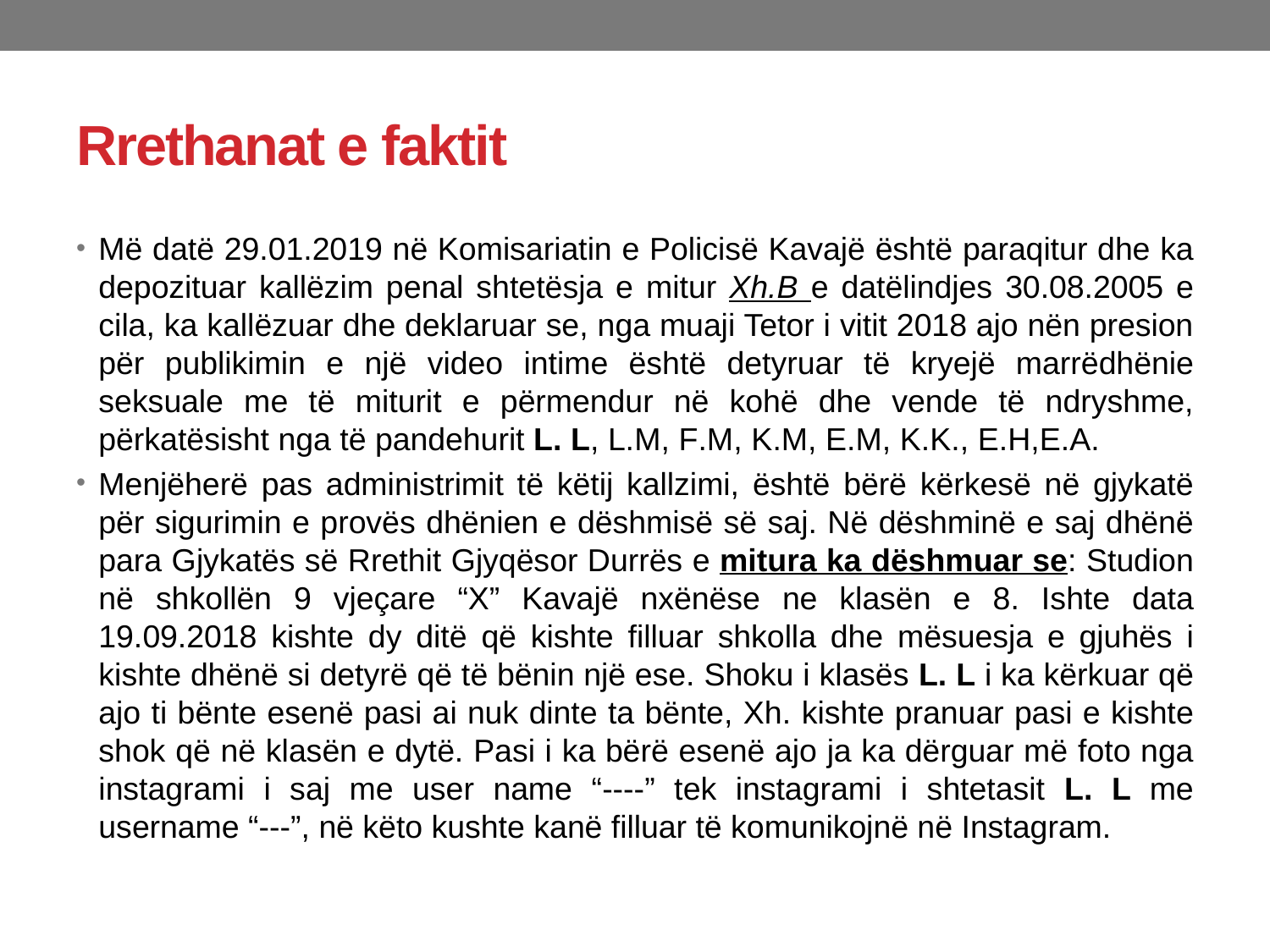

# Rrethanat e faktit
Më datë 29.01.2019 në Komisariatin e Policisë Kavajë është paraqitur dhe ka depozituar kallëzim penal shtetësja e mitur Xh.B e datëlindjes 30.08.2005 e cila, ka kallëzuar dhe deklaruar se, nga muaji Tetor i vitit 2018 ajo nën presion për publikimin e një video intime është detyruar të kryejë marrëdhënie seksuale me të miturit e përmendur në kohë dhe vende të ndryshme, përkatësisht nga të pandehurit L. L, L.M, F.M, K.M, E.M, K.K., E.H,E.A.
Menjëherë pas administrimit të këtij kallzimi, është bërë kërkesë në gjykatë për sigurimin e provës dhënien e dëshmisë së saj. Në dëshminë e saj dhënë para Gjykatës së Rrethit Gjyqësor Durrës e mitura ka dëshmuar se: Studion në shkollën 9 vjeçare “X” Kavajë nxënëse ne klasën e 8. Ishte data 19.09.2018 kishte dy ditë që kishte filluar shkolla dhe mësuesja e gjuhës i kishte dhënë si detyrë që të bënin një ese. Shoku i klasës L. L i ka kërkuar që ajo ti bënte esenë pasi ai nuk dinte ta bënte, Xh. kishte pranuar pasi e kishte shok që në klasën e dytë. Pasi i ka bërë esenë ajo ja ka dërguar më foto nga instagrami i saj me user name “----” tek instagrami i shtetasit L. L me username “---”, në këto kushte kanë filluar të komunikojnë në Instagram.